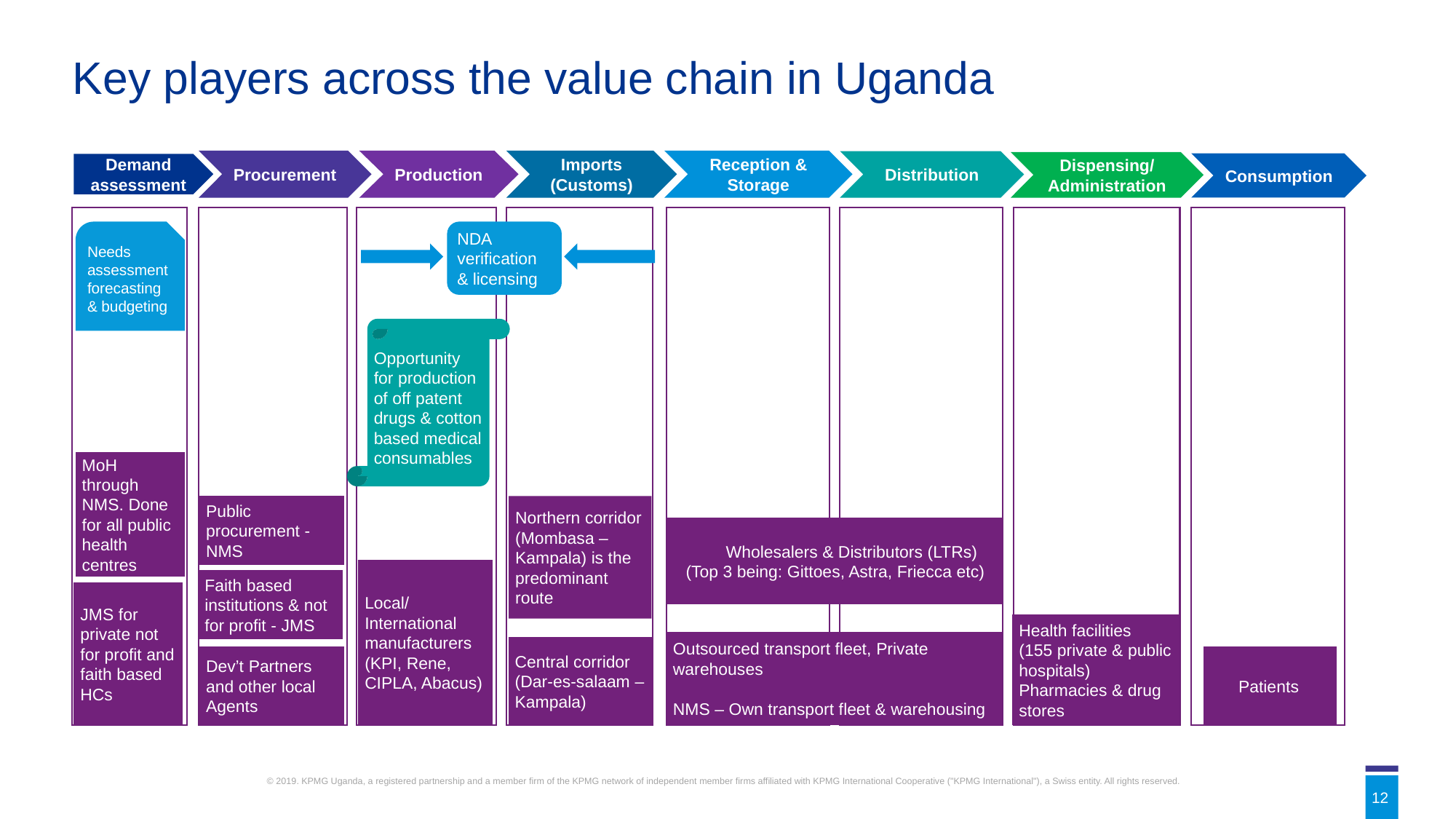

Key players across the value chain in Uganda

Procurement
Production
Imports (Customs)
Reception & Storage
Distribution
Dispensing/ Administration
Consumption
Demand assessment

Needs assessment forecasting & budgeting
NDA verification & licensing

Opportunity for production of off patent drugs & cotton based medical consumables
MoH through NMS. Done for all public health centres
Public procurement -NMS
Northern corridor (Mombasa – Kampala) is the predominant route
       Wholesalers & Distributors (LTRs)
(Top 3 being: Gittoes, Astra, Friecca etc)
Local/International manufacturers (KPI, Rene, CIPLA, Abacus)
Faith based institutions & not for profit - JMS
JMS for private not for profit and faith based HCs
Health facilities
(155 private & public hospitals)
Pharmacies & drug stores
Outsourced transport fleet, Private warehouses

NMS – Own transport fleet & warehousing
Central corridor (Dar-es-salaam – Kampala)
Dev’t Partners and other local Agents
      Patients